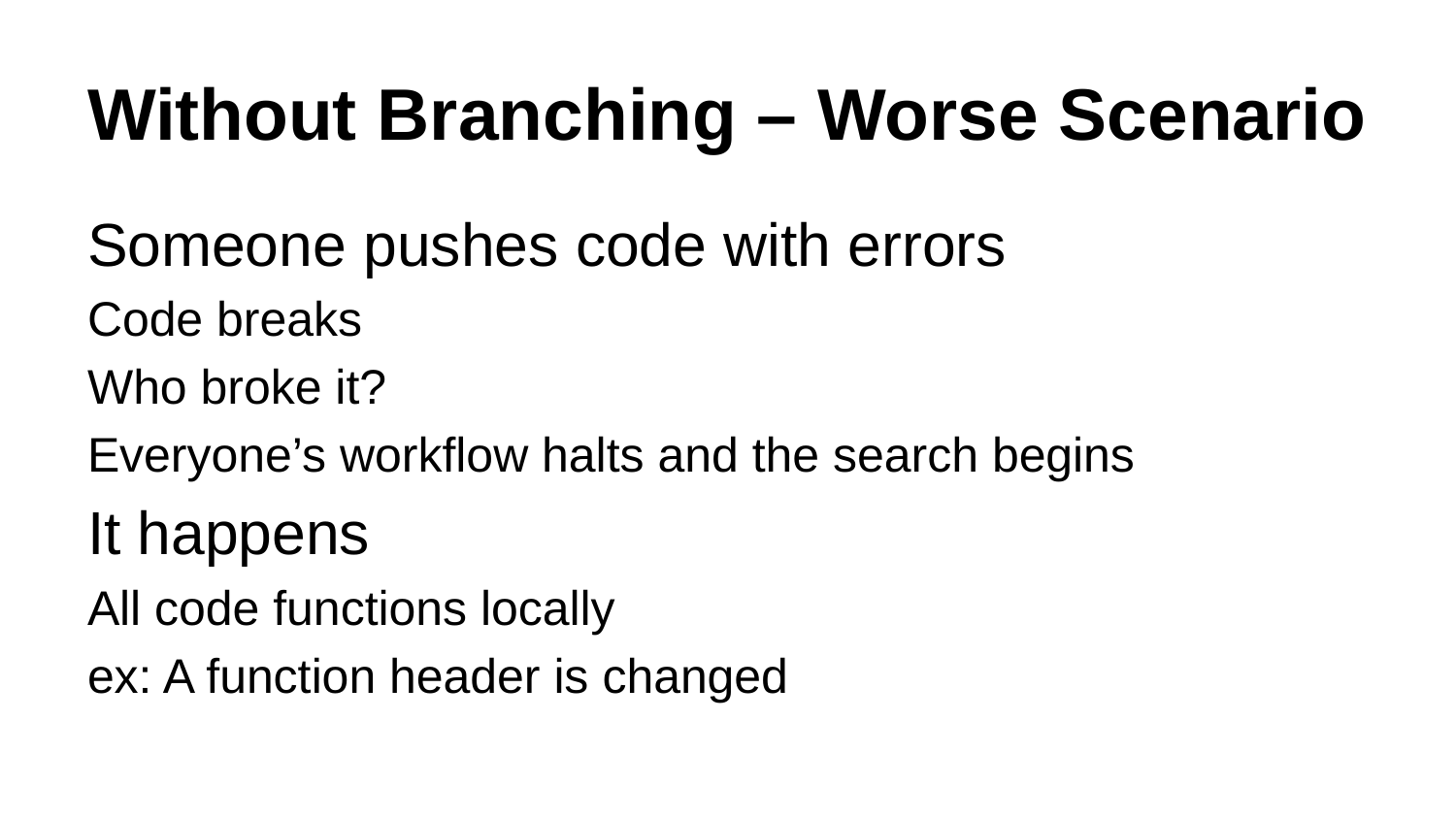

# Without Branching – Worse Scenario
Someone pushes code with errors
Code breaks
Who broke it?
Everyone’s workflow halts and the search begins
It happens
All code functions locally
ex: A function header is changed